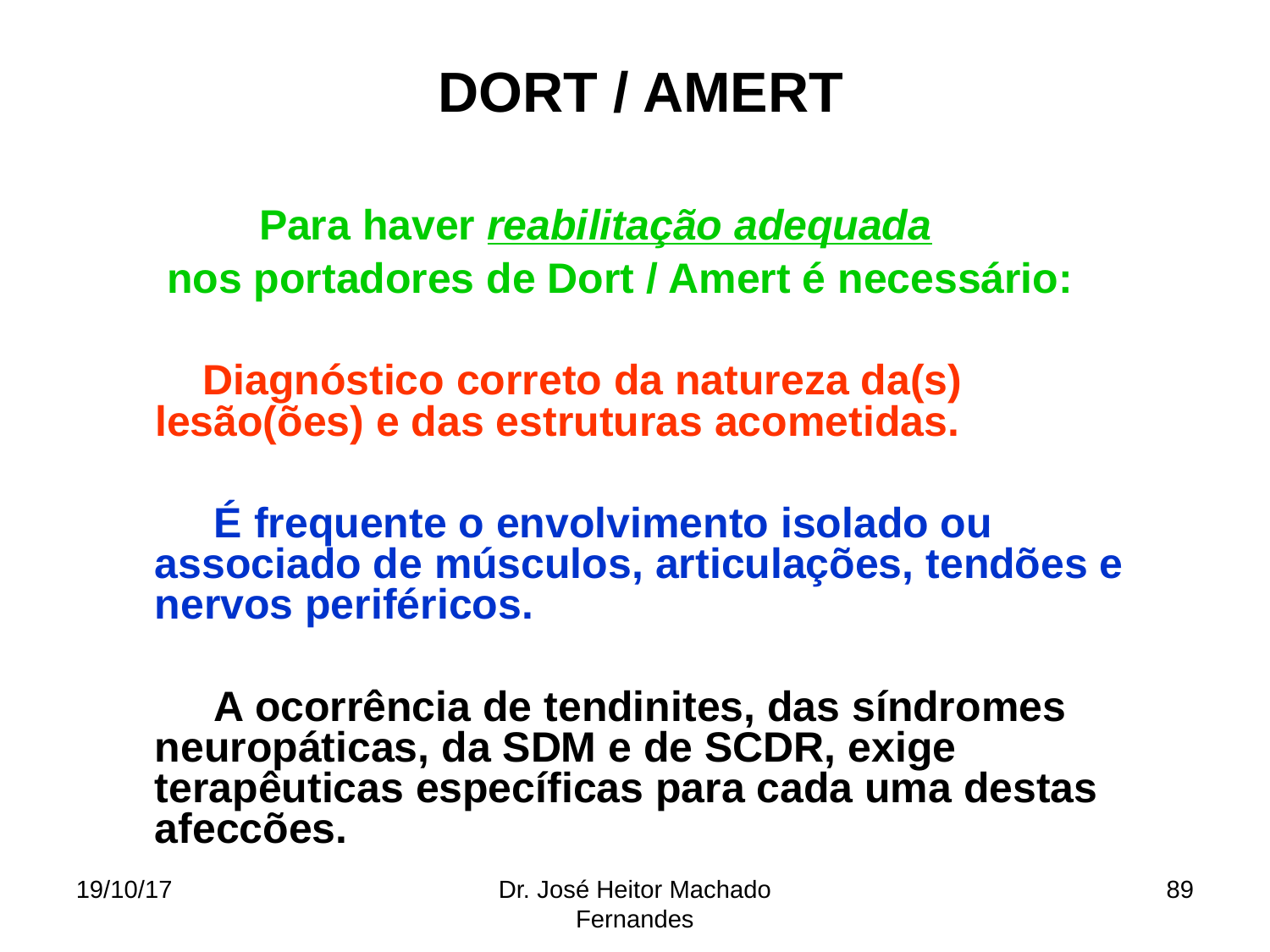

DORT / AMERT
           Para haver reabilitação adequada
     nos portadores de Dort / Amert é necessário:

        Diagnóstico correto da natureza da(s) lesão(ões) e das estruturas acometidas.

     É frequente o envolvimento isolado ou associado de músculos, articulações, tendões e nervos periféricos.

     A ocorrência de tendinites, das síndromes neuropáticas, da SDM e de SCDR, exige terapêuticas específicas para cada uma destas afeccões.
19/10/17
Dr. José Heitor Machado Fernandes
89